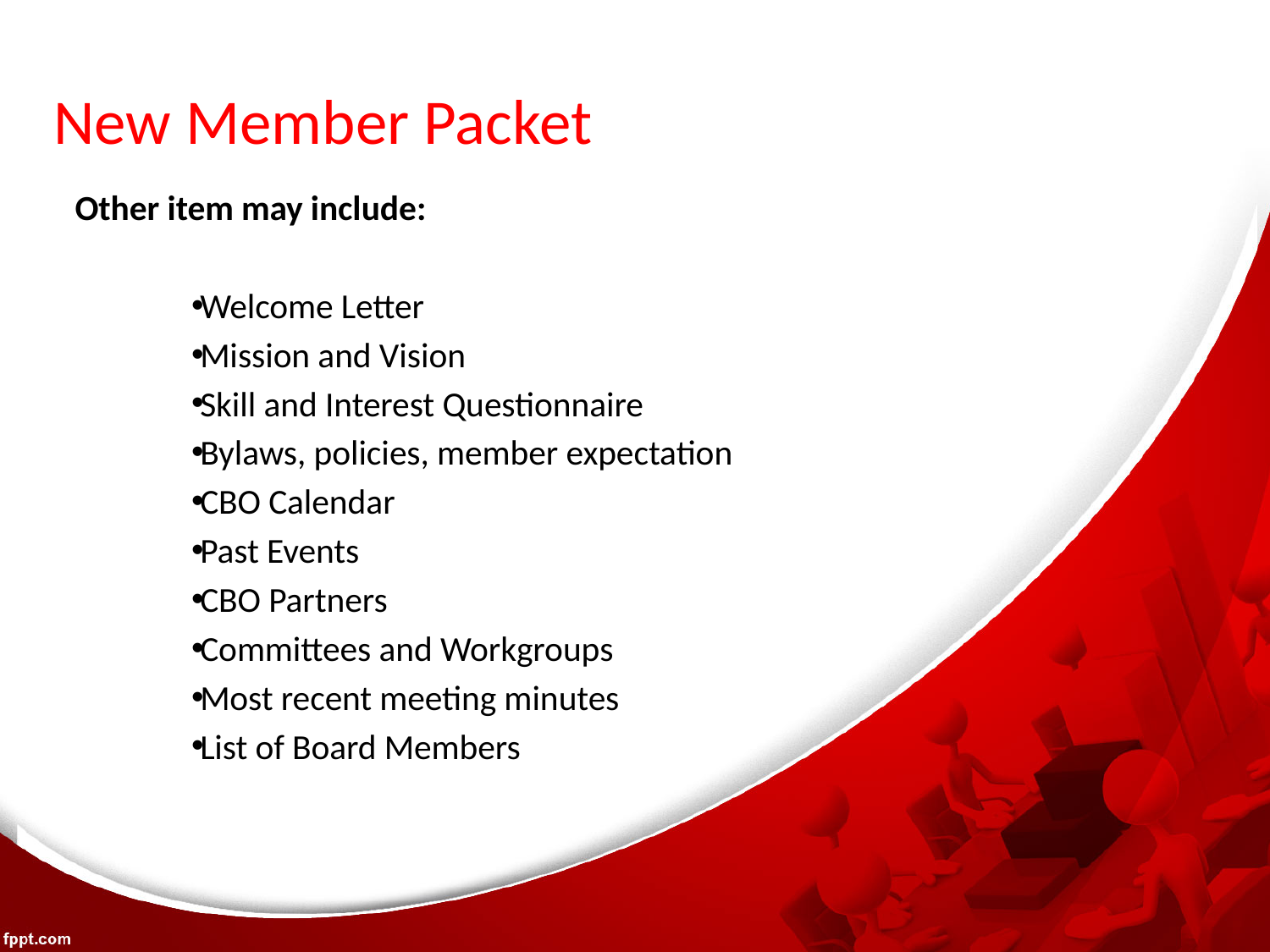

# New Member Packet
Other item may include:

Welcome Letter
Mission and Vision
Skill and Interest Questionnaire
Bylaws, policies, member expectation
CBO Calendar
Past Events
CBO Partners
Committees and Workgroups
Most recent meeting minutes
List of Board Members